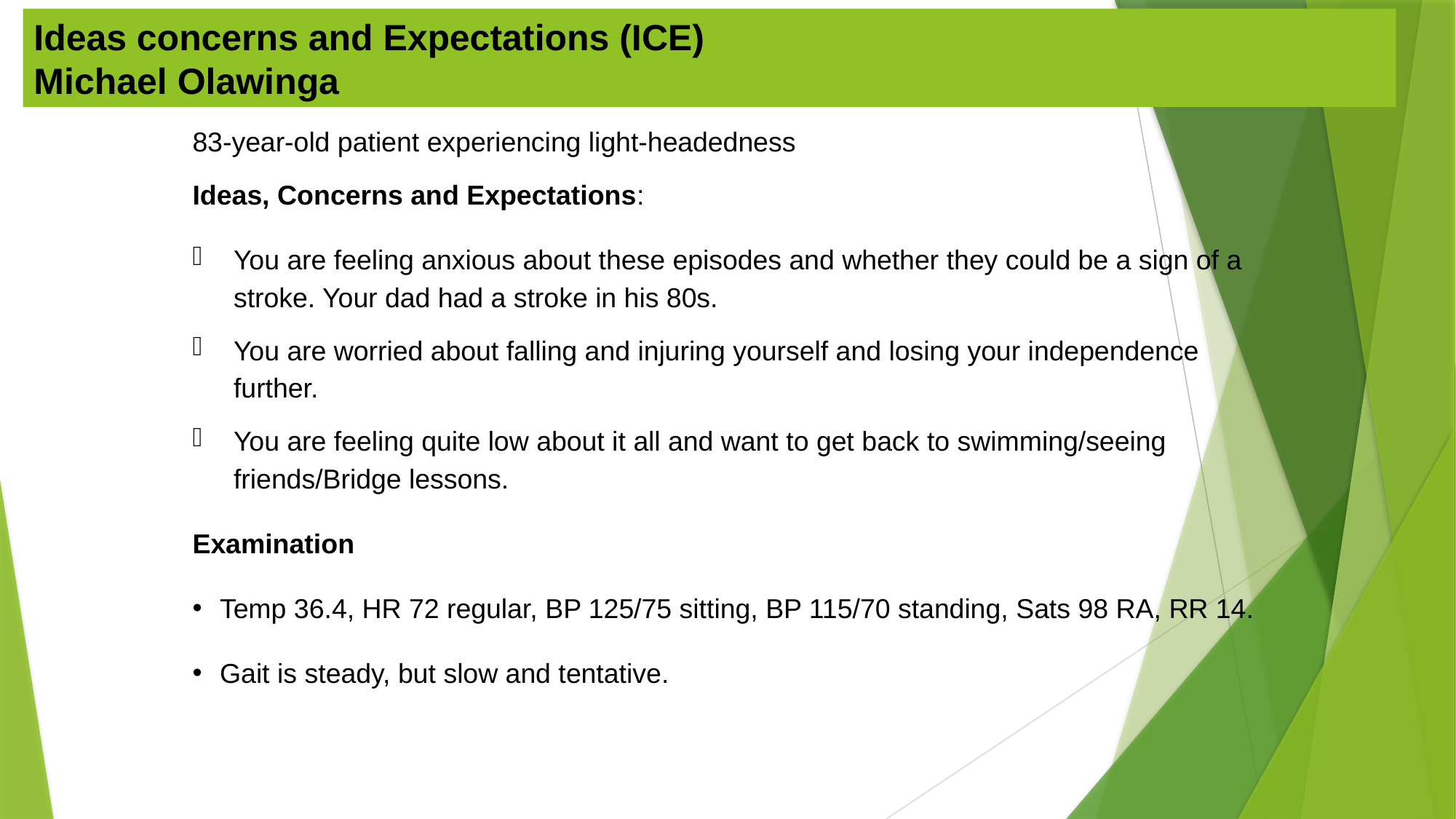

Ideas concerns and Expectations (ICE)
Michael Olawinga
83-year-old patient experiencing light-headedness
Ideas, Concerns and Expectations:
You are feeling anxious about these episodes and whether they could be a sign of a stroke. Your dad had a stroke in his 80s.
You are worried about falling and injuring yourself and losing your independence further.
You are feeling quite low about it all and want to get back to swimming/seeing friends/Bridge lessons.
Examination
Temp 36.4, HR 72 regular, BP 125/75 sitting, BP 115/70 standing, Sats 98 RA, RR 14.
Gait is steady, but slow and tentative.